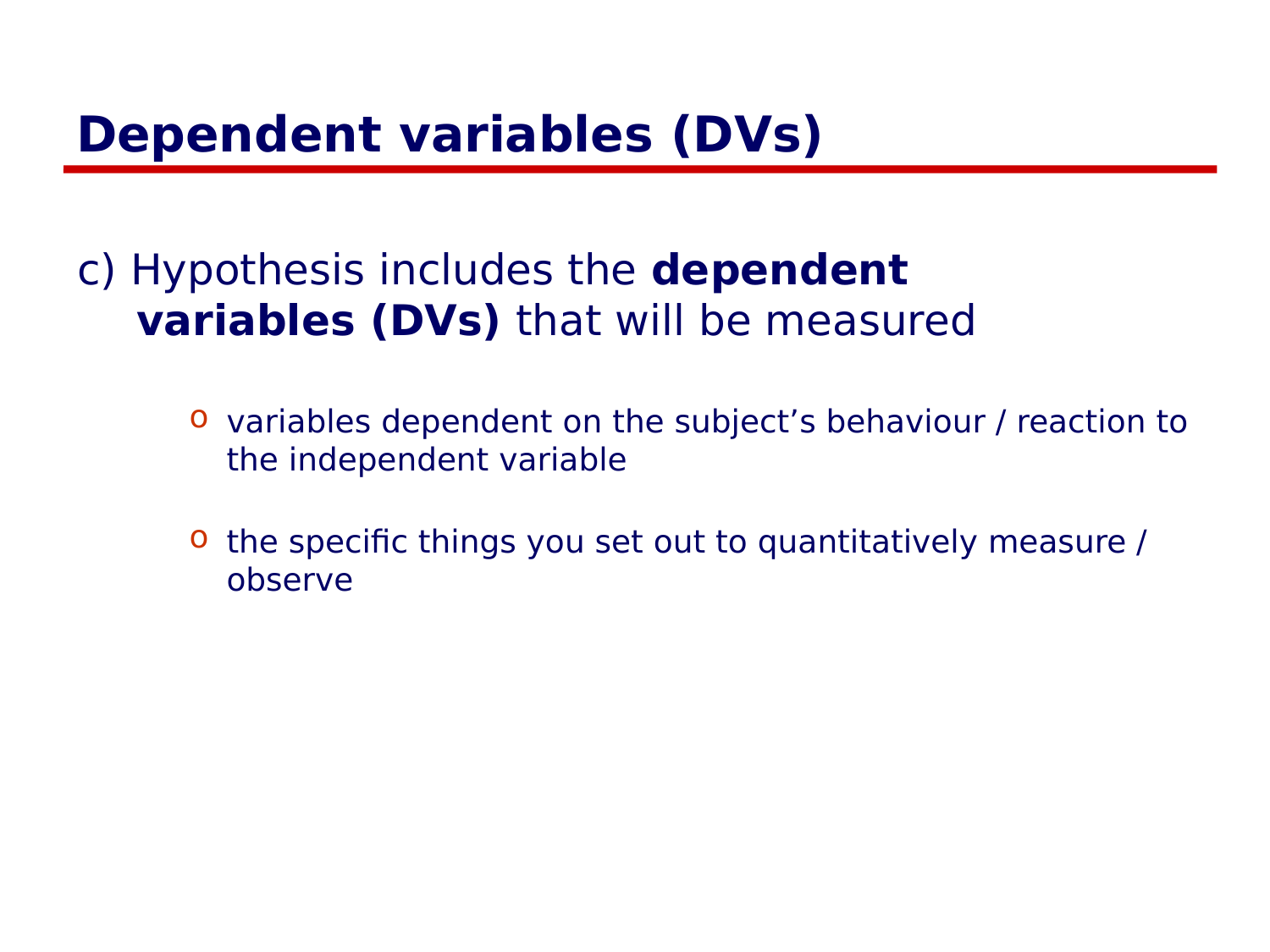

# Dependent variables (DVs)
c) Hypothesis includes the dependent
    variables (DVs) that will be measured
variables dependent on the subject’s behaviour / reaction to the independent variable
the specific things you set out to quantitatively measure / observe